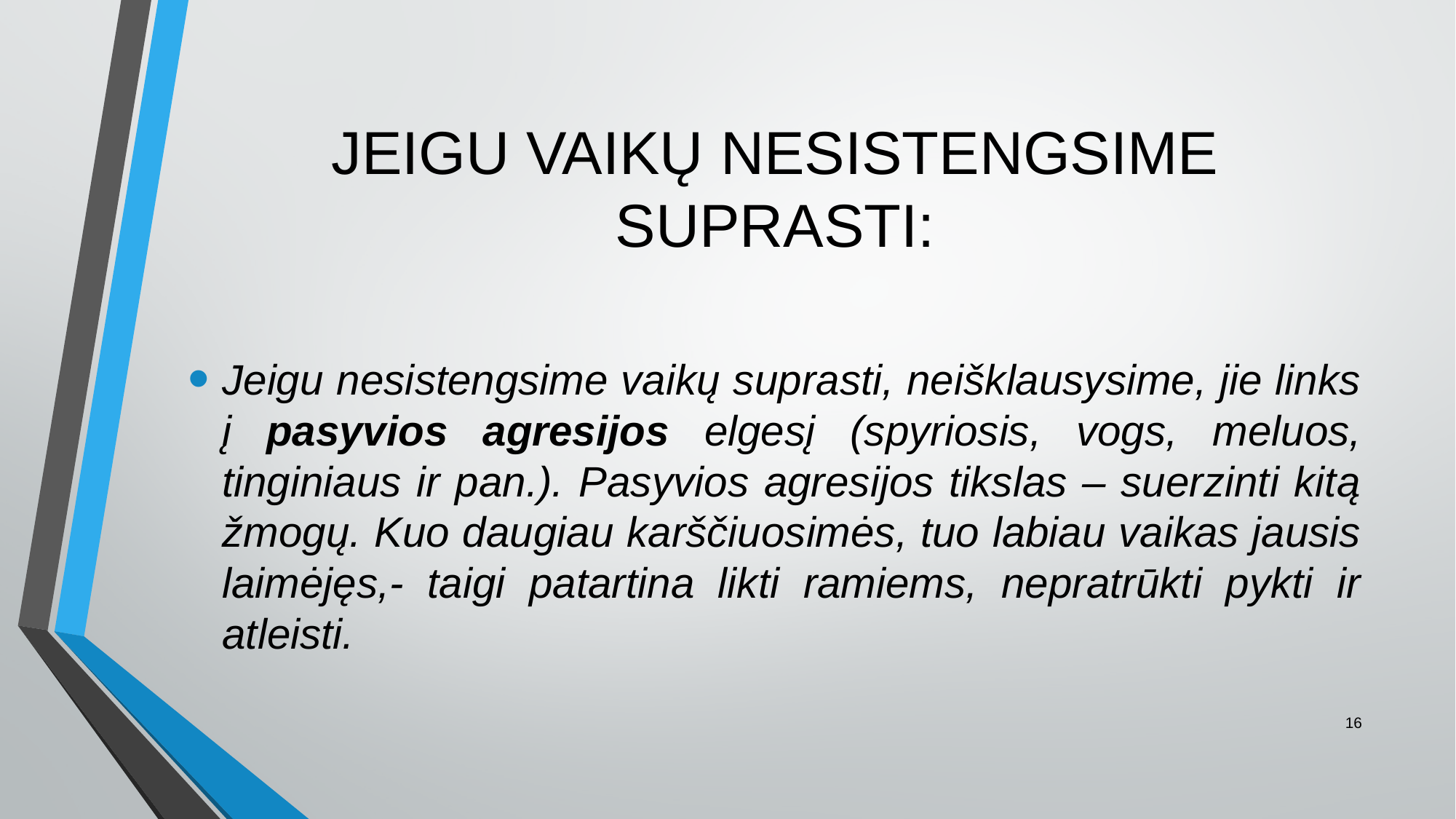

# JEIGU VAIKŲ NESISTENGSIME SUPRASTI:
Jeigu nesistengsime vaikų suprasti, neišklausysime, jie links į pasyvios agresijos elgesį (spyriosis, vogs, meluos, tinginiaus ir pan.). Pasyvios agresijos tikslas – suerzinti kitą žmogų. Kuo daugiau karščiuosimės, tuo labiau vaikas jausis laimėjęs,- taigi patartina likti ramiems, nepratrūkti pykti ir atleisti.
16